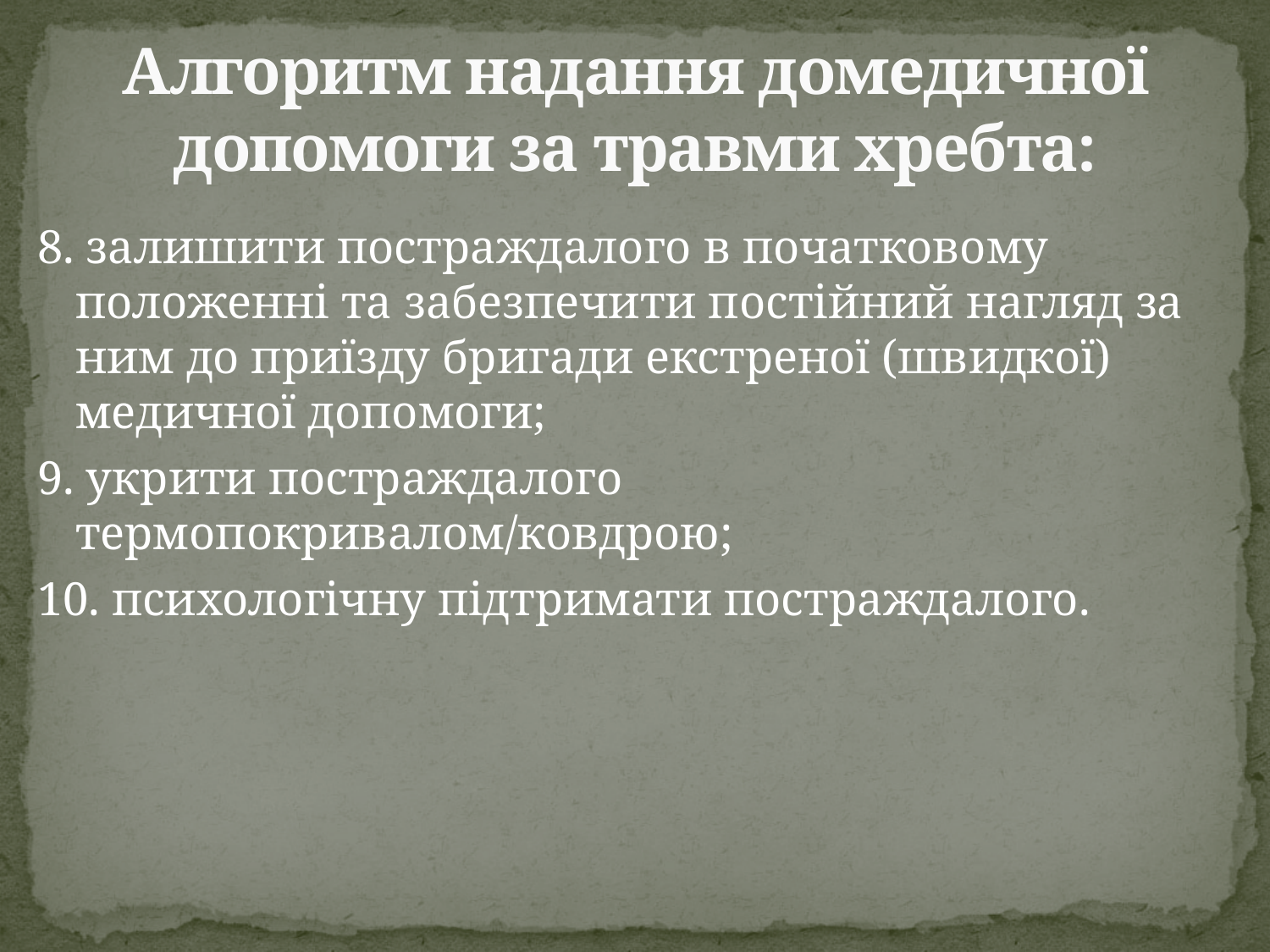

# Алгоритм надання домедичної допомоги за травми хребта:
8. залишити постраждалого в початковому положенні та забезпечити постійний нагляд за ним до приїзду бригади екстреної (швидкої) медичної допомоги;
9. укрити постраждалого   термопокривалом/ковдрою;
10. психологічну підтримати постраждалого.